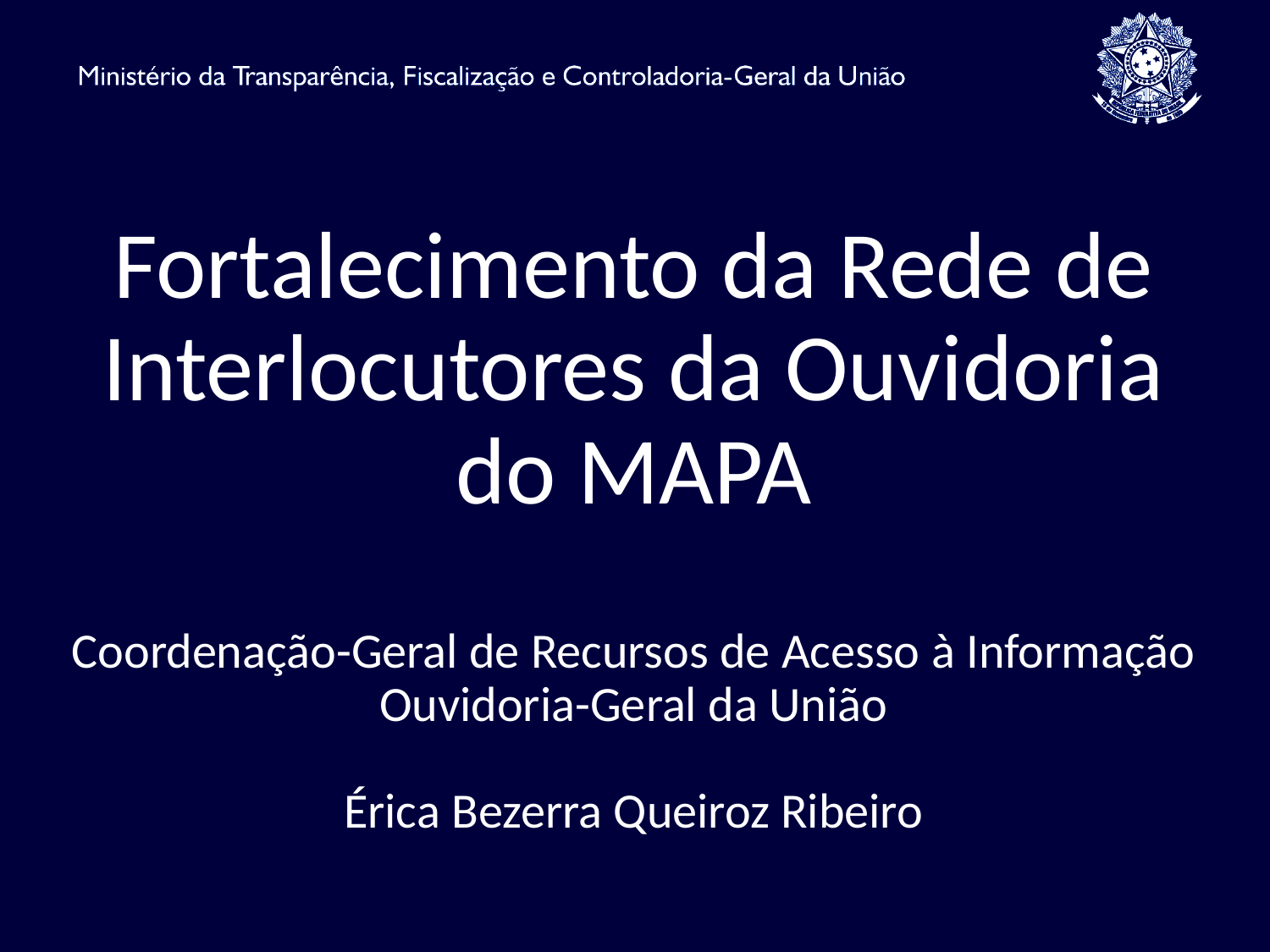

# Fortalecimento da Rede de Interlocutores da Ouvidoria do MAPA
Coordenação-Geral de Recursos de Acesso à Informação
Ouvidoria-Geral da União

Érica Bezerra Queiroz Ribeiro